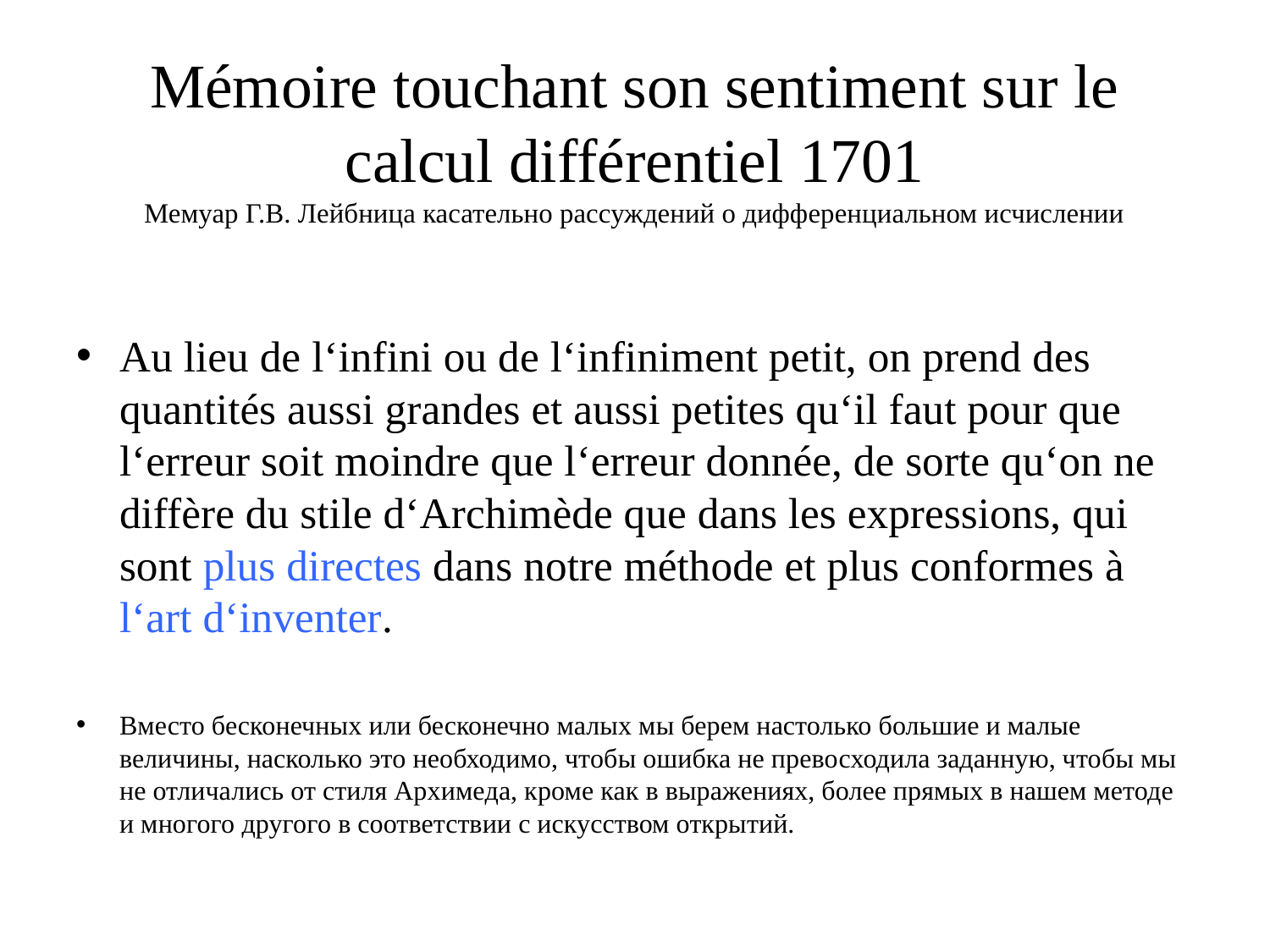

# Mémoire touchant son sentiment sur le calcul différentiel 1701 Мемуар Г.В. Лейбница касательно рассуждений о дифференциальном исчислении
Au lieu de l‘infini ou de l‘infiniment petit, on prend des quantités aussi grandes et aussi petites qu‘il faut pour que l‘erreur soit moindre que l‘erreur donnée, de sorte qu‘on ne diffère du stile d‘Archimède que dans les expressions, qui sont plus directes dans notre méthode et plus conformes à l‘art d‘inventer.

Вместо бесконечных или бесконечно малых мы берем настолько большие и малые величины, насколько это необходимо, чтобы ошибка не превосходила заданную, чтобы мы не отличались от стиля Архимеда, кроме как в выражениях, более прямых в нашем методе и многого другого в соответствии с искусством открытий.